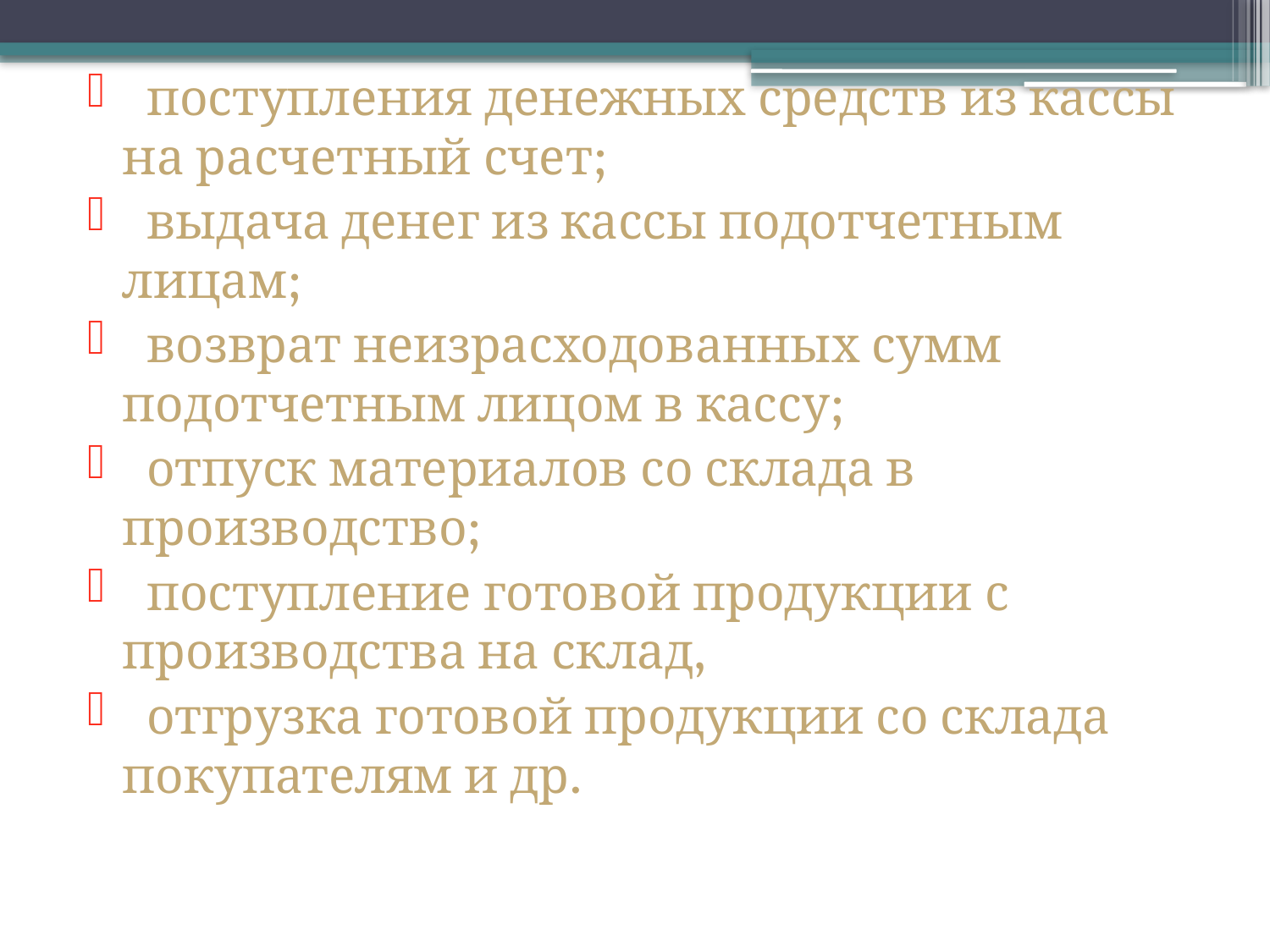

поступления денежных средств из кассы на расчетный счет;
  выдача денег из кассы подотчетным лицам;
  возврат неизрасходованных сумм подотчетным лицом в кассу;
  отпуск материалов со склада в производство;
  поступление готовой продукции с производства на склад,
  отгрузка готовой продукции со склада покупателям и др.